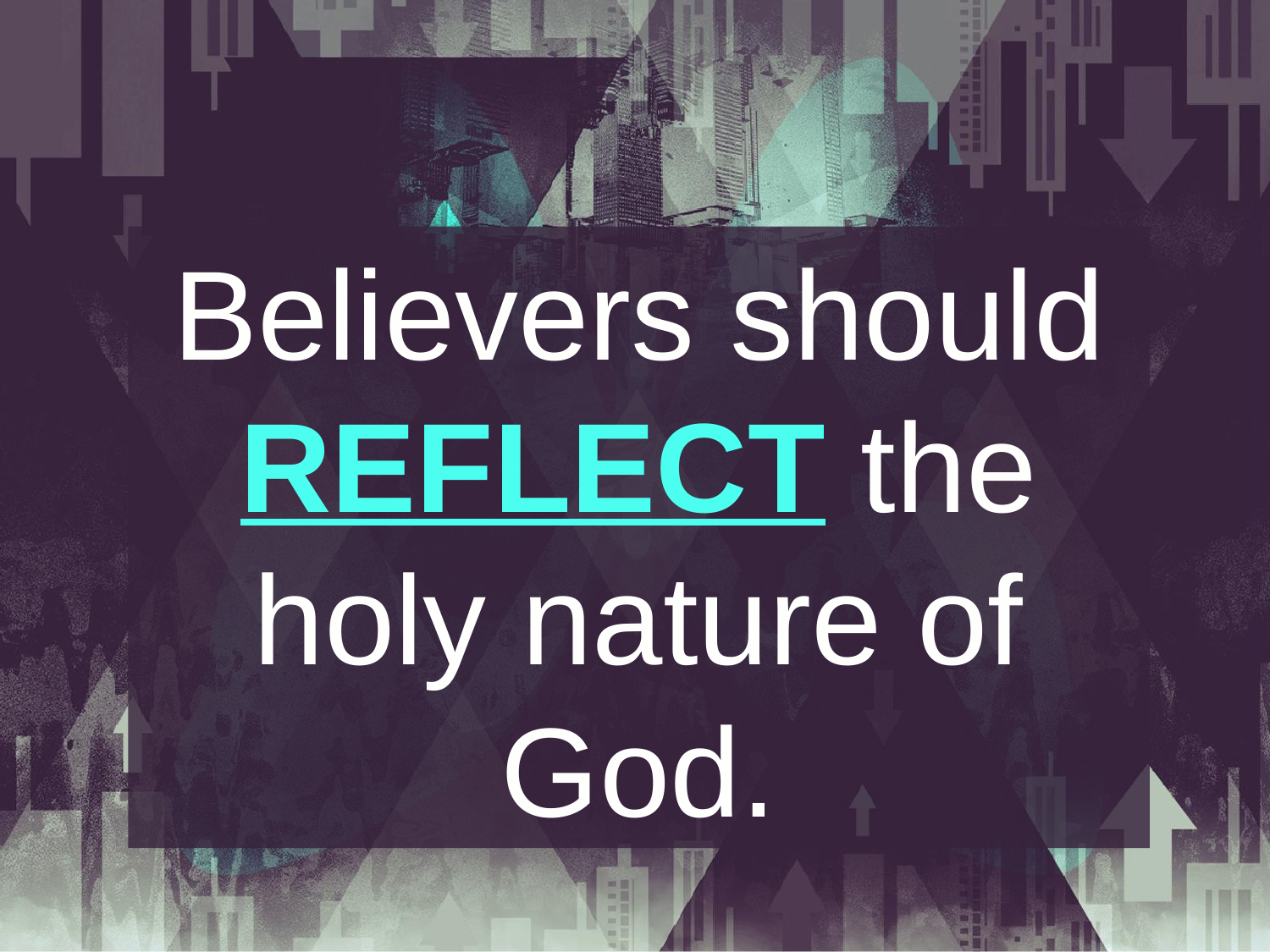

Believers should REFLECT the holy nature of God.